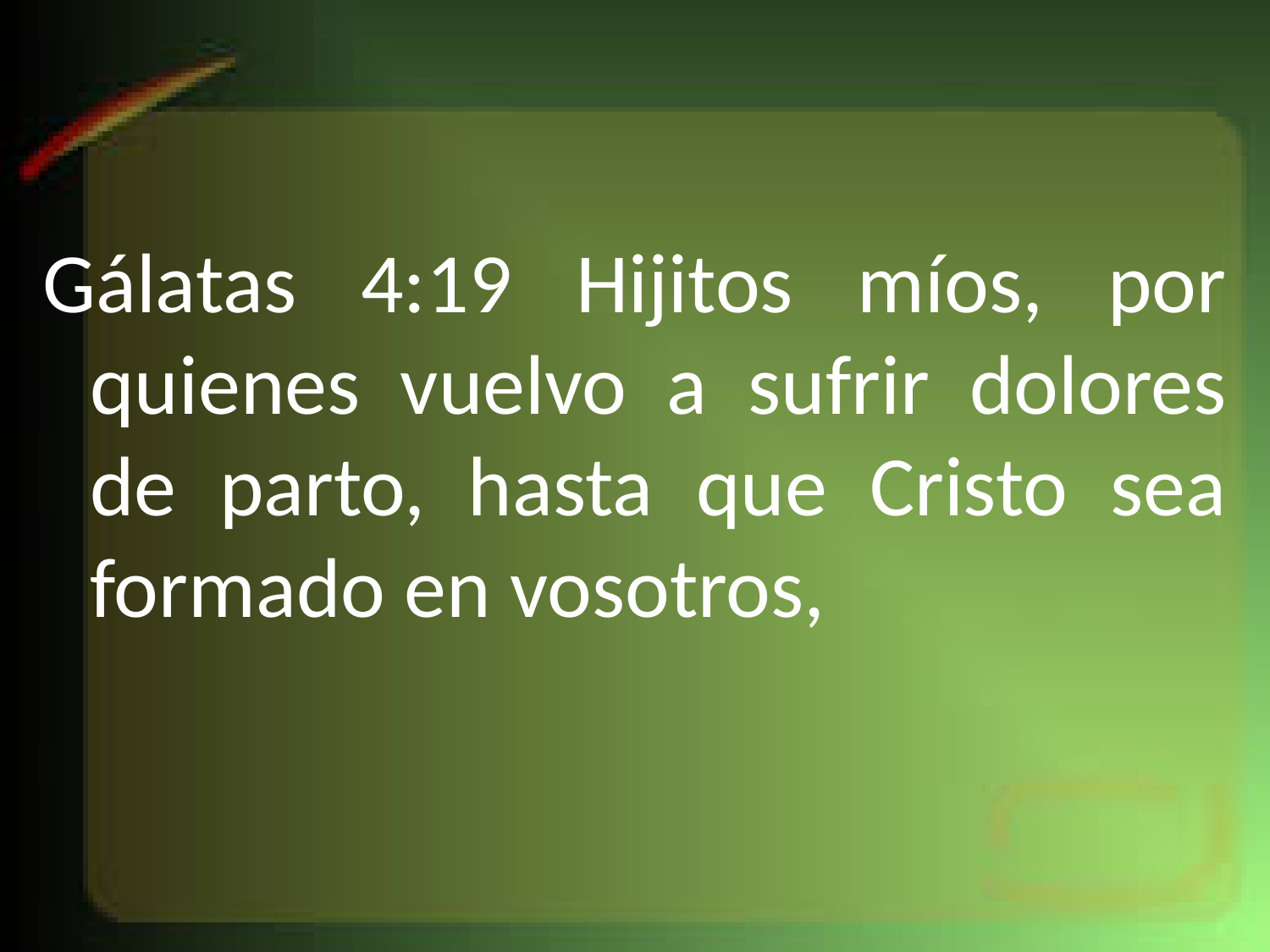

#
Gálatas 4:19 Hijitos míos, por quienes vuelvo a sufrir dolores de parto, hasta que Cristo sea formado en vosotros,